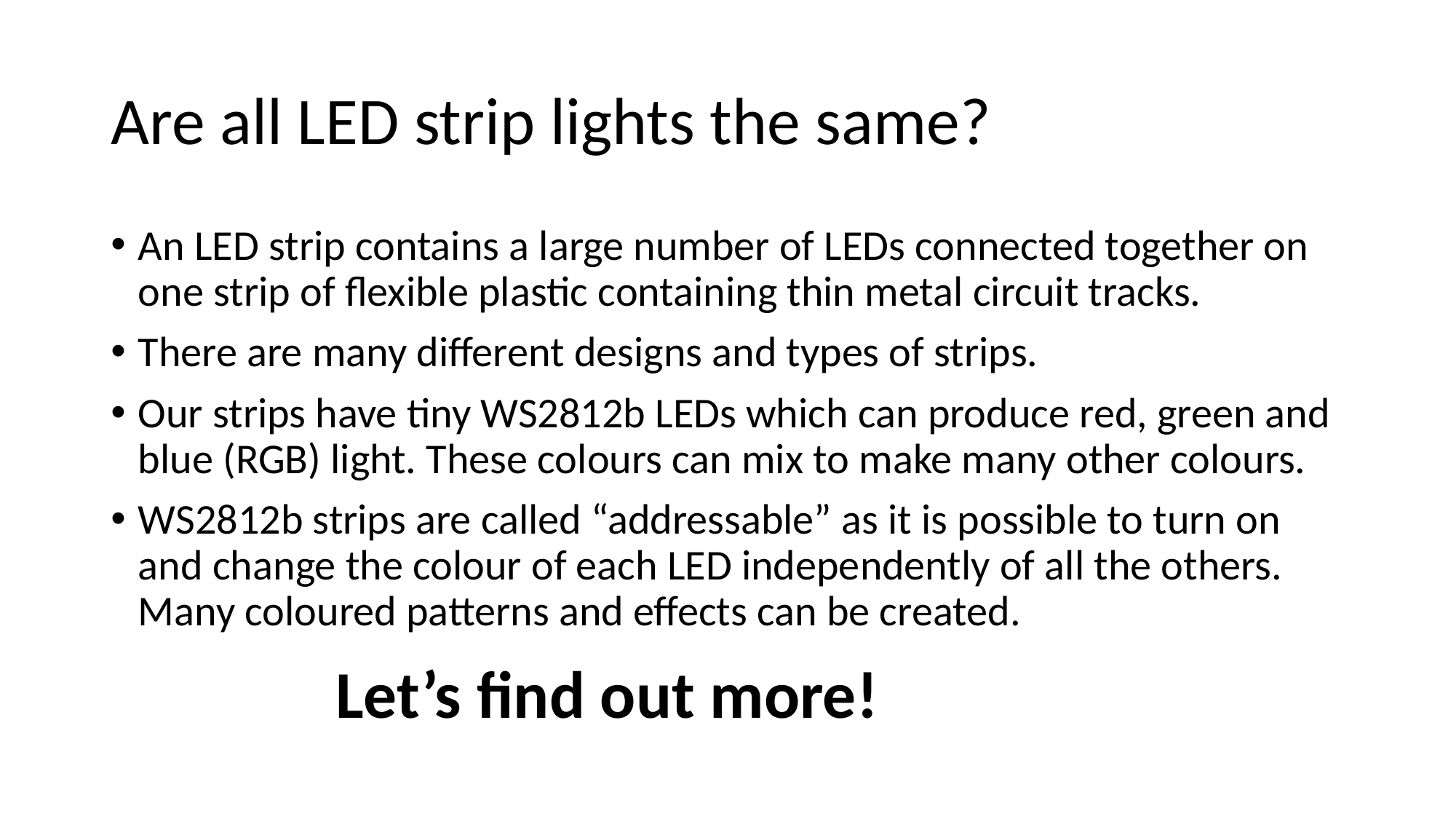

# Are all LED strip lights the same?
An LED strip contains a large number of LEDs connected together on one strip of flexible plastic containing thin metal circuit tracks.
There are many different designs and types of strips.
Our strips have tiny WS2812b LEDs which can produce red, green and blue (RGB) light. These colours can mix to make many other colours.
WS2812b strips are called “addressable” as it is possible to turn on and change the colour of each LED independently of all the others. Many coloured patterns and effects can be created.

Let’s find out more!